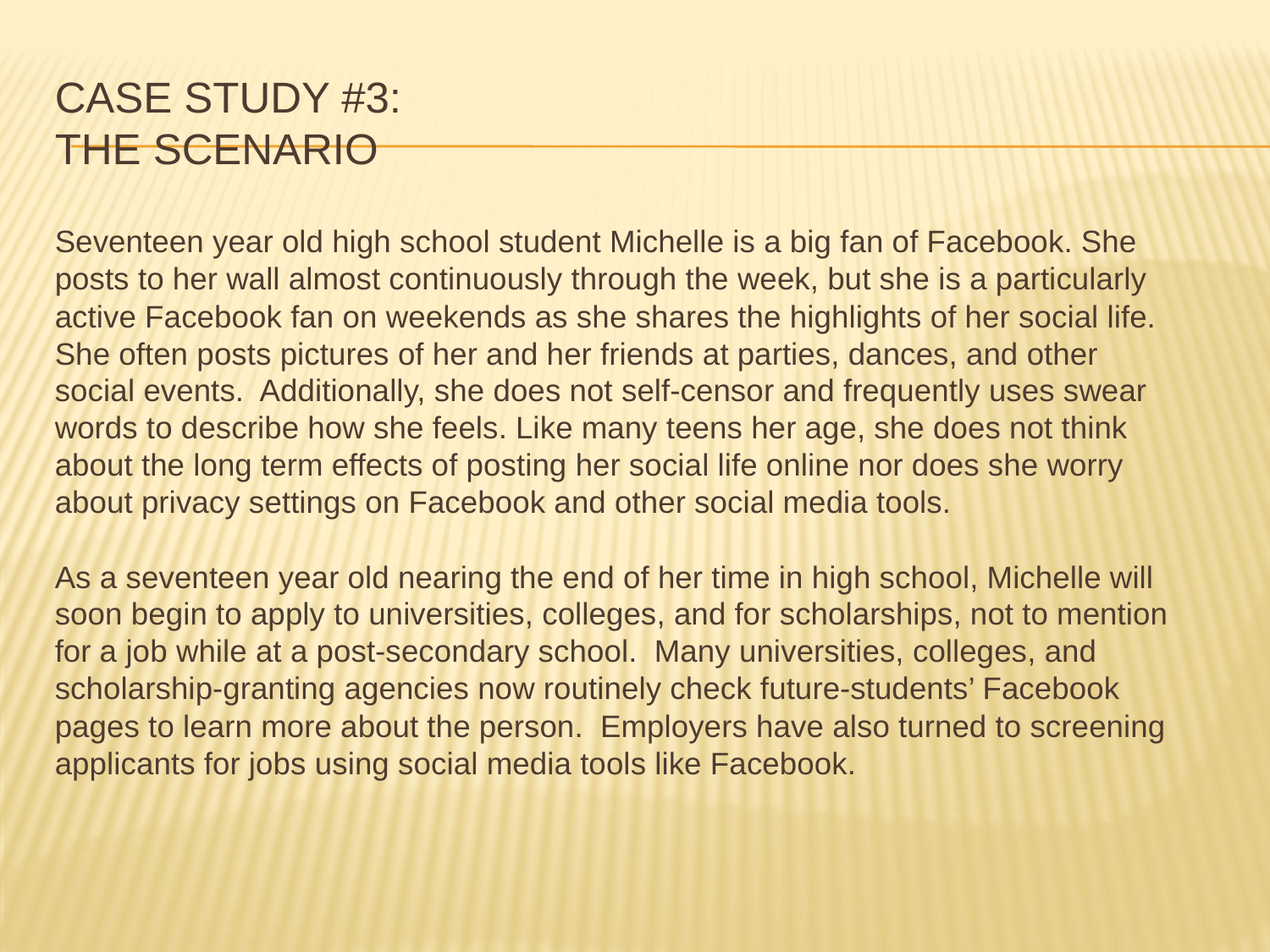

# Case study #3: The scenario
Seventeen year old high school student Michelle is a big fan of Facebook. She posts to her wall almost continuously through the week, but she is a particularly active Facebook fan on weekends as she shares the highlights of her social life. She often posts pictures of her and her friends at parties, dances, and other social events.  Additionally, she does not self-censor and frequently uses swear words to describe how she feels. Like many teens her age, she does not think about the long term effects of posting her social life online nor does she worry about privacy settings on Facebook and other social media tools.
As a seventeen year old nearing the end of her time in high school, Michelle will soon begin to apply to universities, colleges, and for scholarships, not to mention for a job while at a post-secondary school.  Many universities, colleges, and scholarship-granting agencies now routinely check future-students’ Facebook pages to learn more about the person.  Employers have also turned to screening applicants for jobs using social media tools like Facebook.